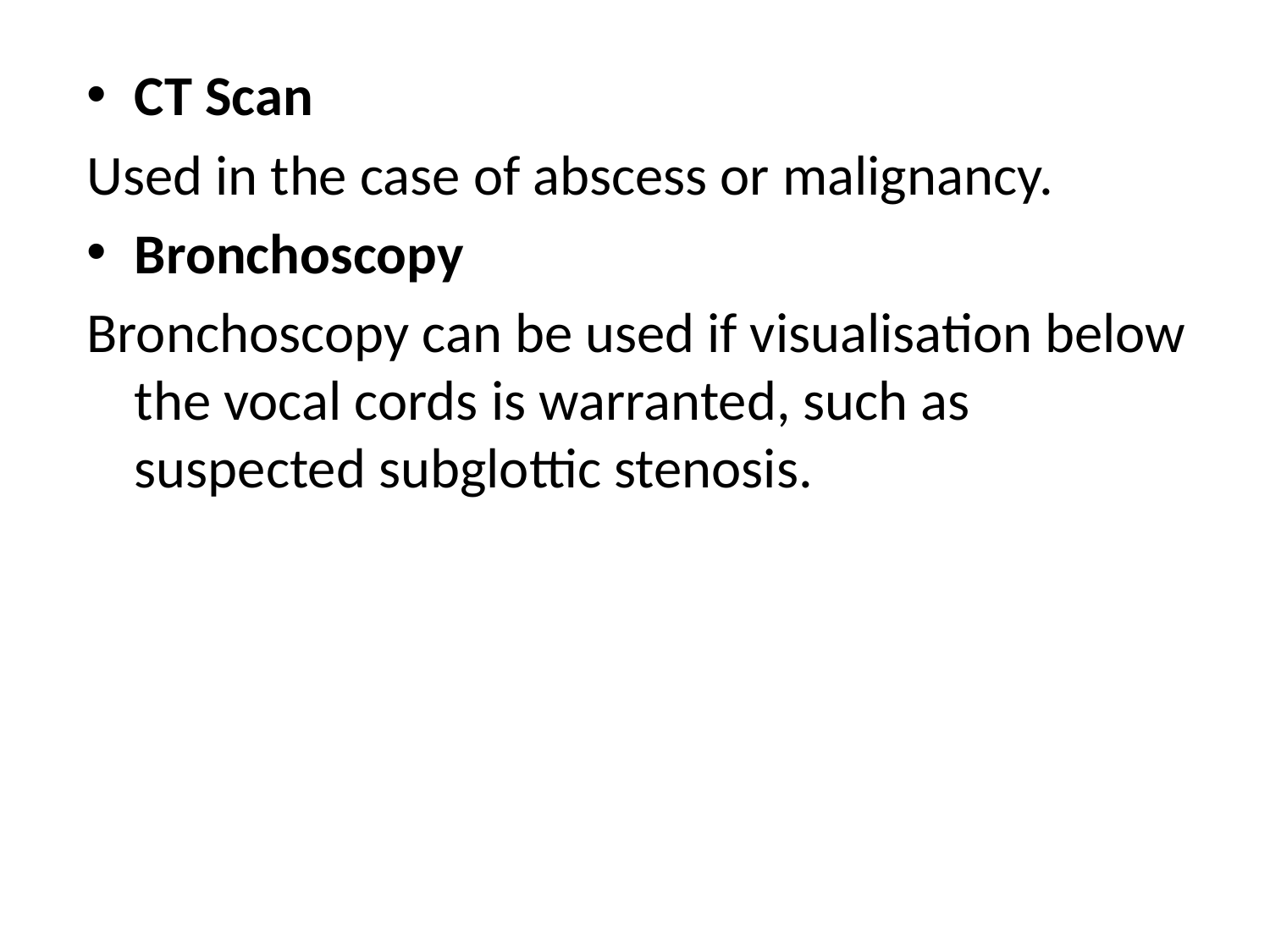

CT Scan
Used in the case of abscess or malignancy.
Bronchoscopy
Bronchoscopy can be used if visualisation below the vocal cords is warranted, such as suspected subglottic stenosis.